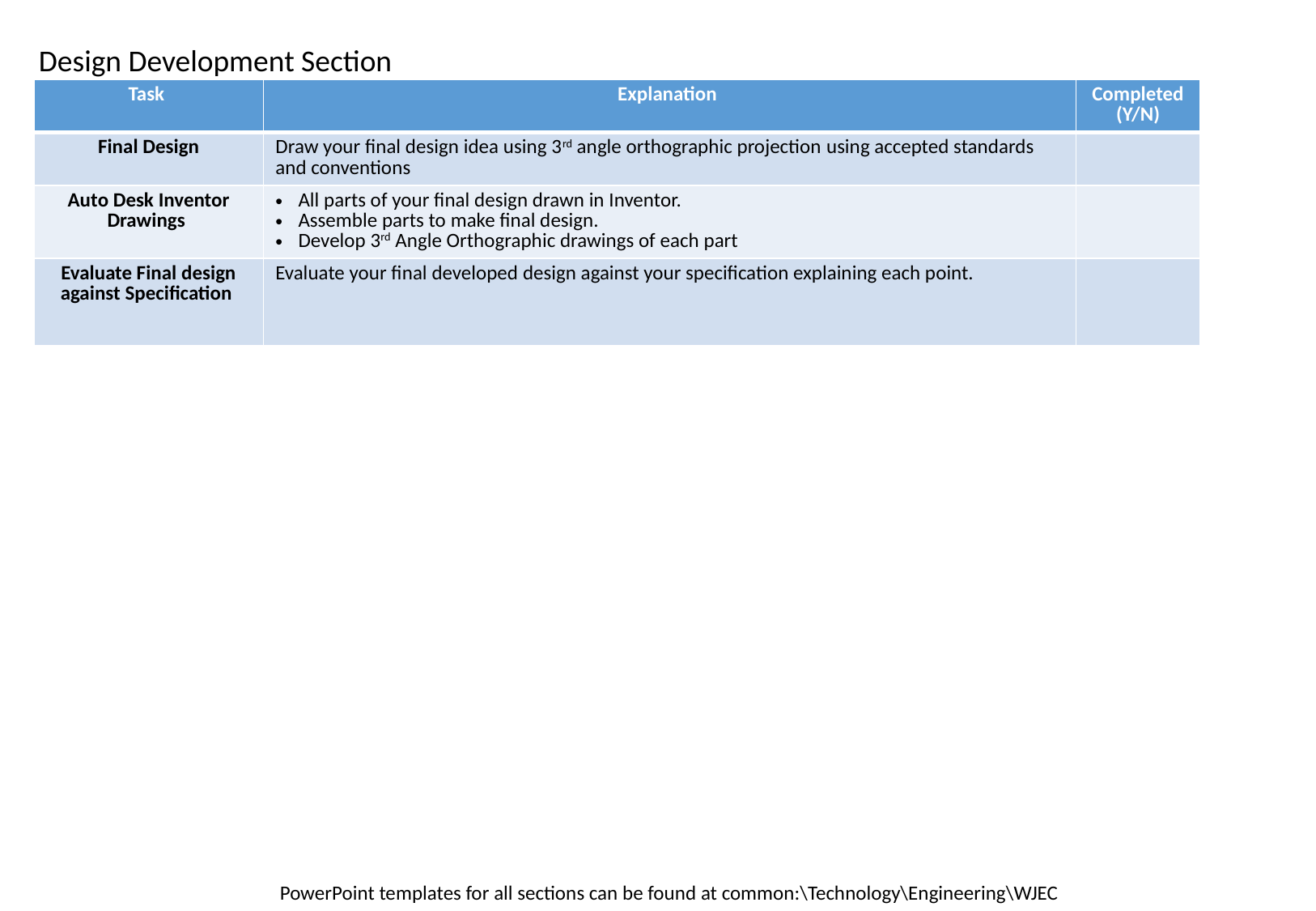

Design Development Section
| Task | Explanation | Completed (Y/N) |
| --- | --- | --- |
| Final Design | Draw your final design idea using 3rd angle orthographic projection using accepted standards and conventions |  |
| Auto Desk Inventor Drawings | All parts of your final design drawn in Inventor. Assemble parts to make final design. Develop 3rd Angle Orthographic drawings of each part |  |
| Evaluate Final design against Specification | Evaluate your final developed design against your specification explaining each point. |  |
PowerPoint templates for all sections can be found at common:\Technology\Engineering\WJEC